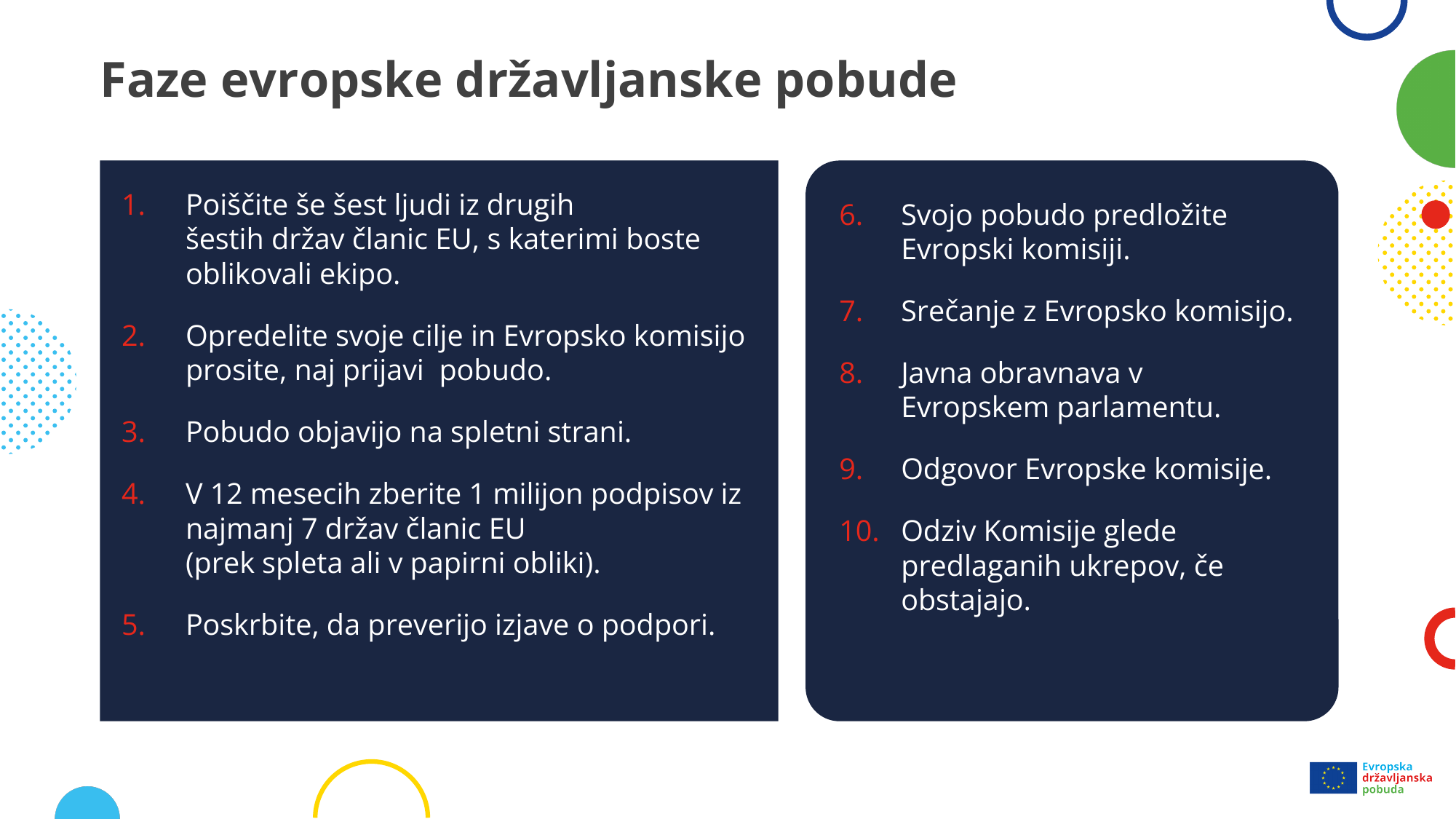

# Faze evropske državljanske pobude
Poiščite še šest ljudi iz drugih
šestih držav članic EU, s katerimi boste oblikovali ekipo.
Opredelite svoje cilje in Evropsko komisijo prosite, naj prijavi  pobudo.
Pobudo objavijo na spletni strani.
V 12 mesecih zberite 1 milijon podpisov iz najmanj 7 držav članic EU
(prek spleta ali v papirni obliki).
Poskrbite, da preverijo izjave o podpori.
Svojo pobudo predložite Evropski komisiji.
Srečanje z Evropsko komisijo.
Javna obravnava v
Evropskem parlamentu.
Odgovor Evropske komisije.
Odziv Komisije glede predlaganih ukrepov, če obstajajo.